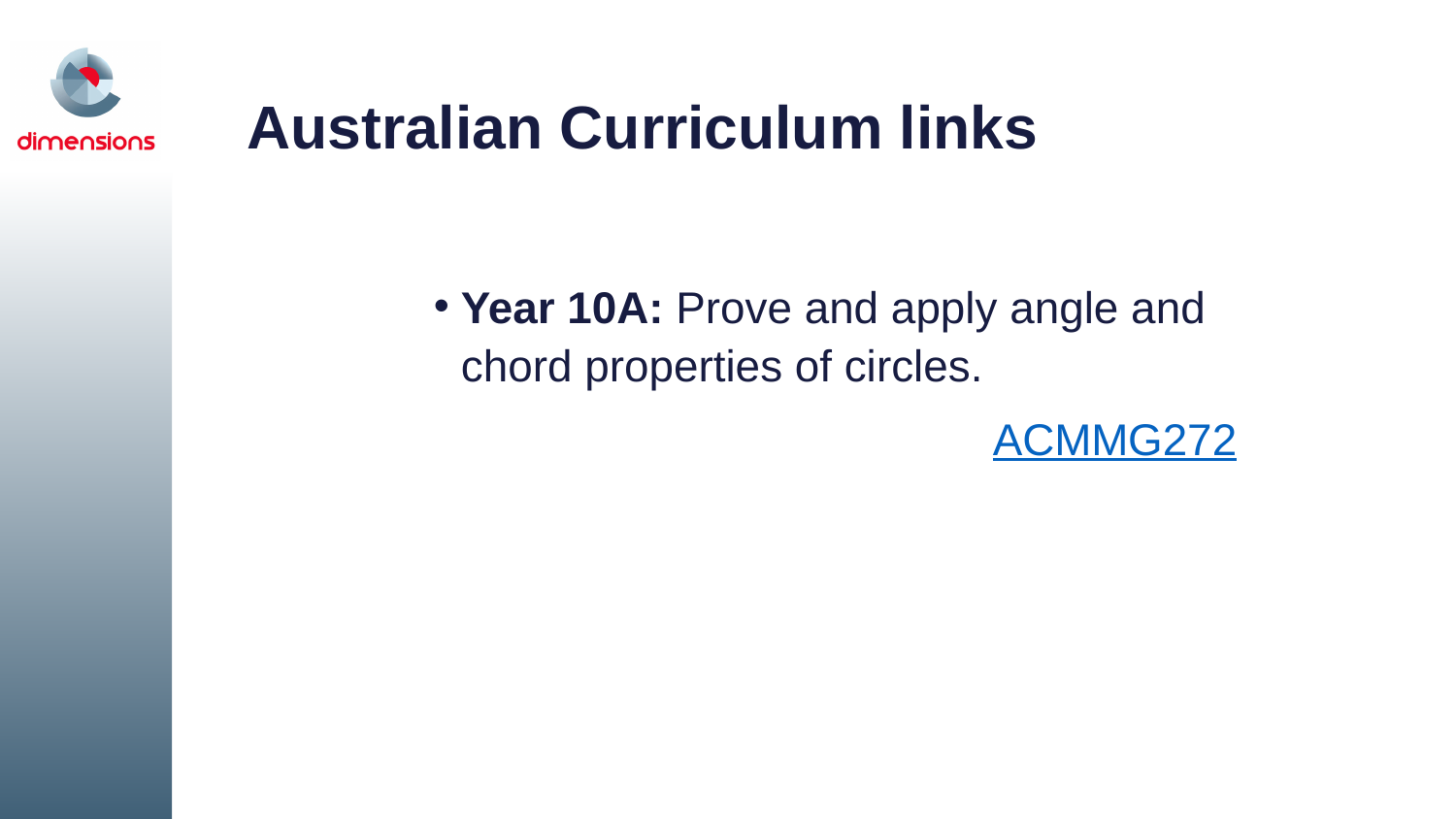

# Australian Curriculum links
Year 10A: Prove and apply angle and chord properties of circles.
ACMMG272